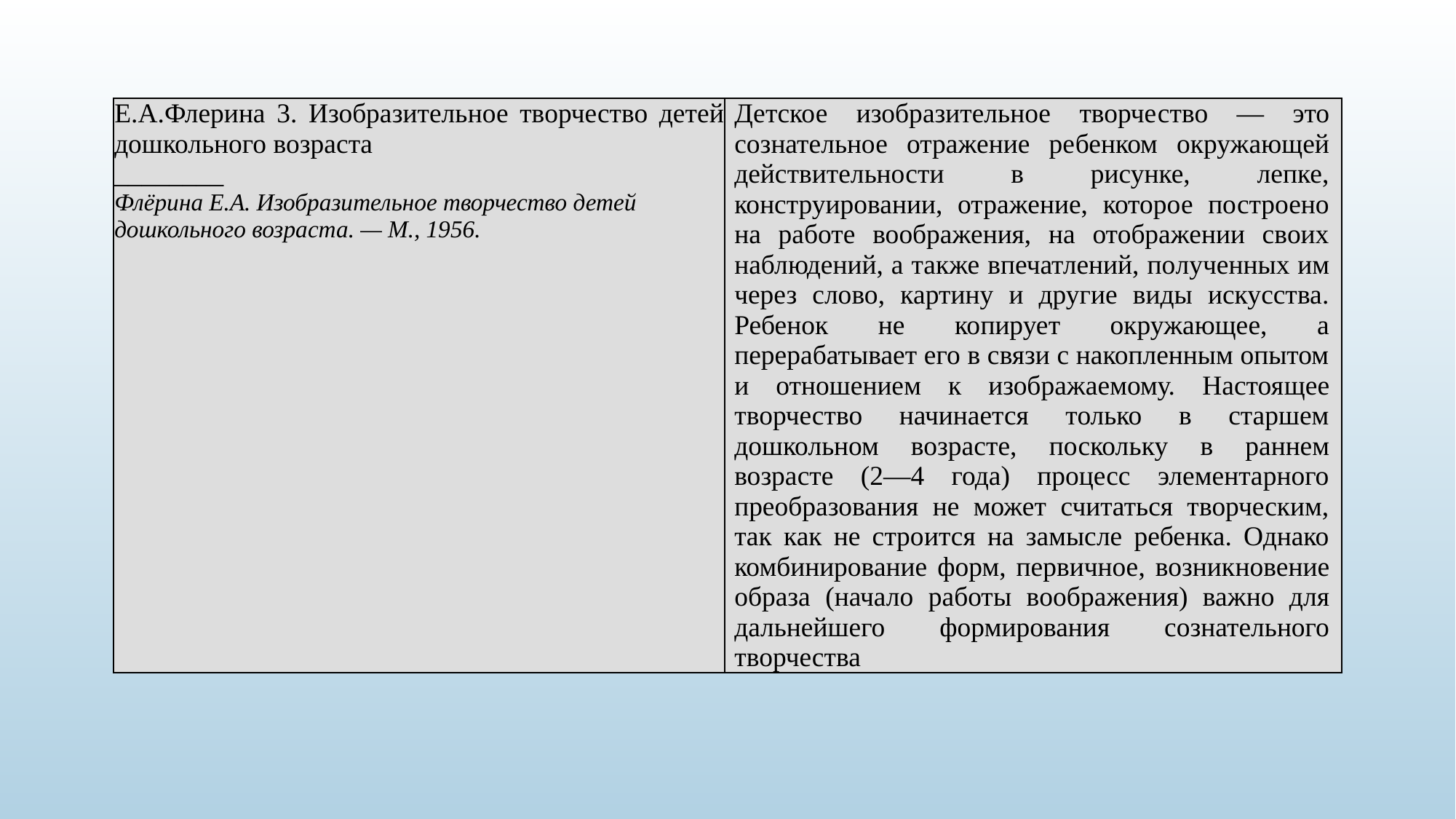

| Е.А.Флерина 3. Изобразитель­ное творчество детей дошколь­ного возраста \_\_\_\_\_\_\_\_ Флёрина E.A. Изобразительное творчество детей дошкольного возраста. — М., 1956. | Детское изобразительное творче­ство — это сознательное отражение ре­бенком окружающей действительности в рисунке, лепке, конструировании, от­ражение, которое построено на работе воображения, на отображении своих наблюдений, а также впечатлений, по­лученных им через слово, картину и другие виды искусства. Ребенок не ко­пирует окружающее, а перерабатывает его в связи с накопленным опытом и отношением к изображаемому. Настоя­щее творчество начинается только в старшем дошкольном возрасте, посколь­ку в раннем возрасте (2—4 года) процесс элементарного преобразования не может считаться творческим, так как не стро­ится на замысле ребенка. Однако ком­бинирование форм, первичное, возник­новение образа (начало работы вооб­ражения) важно для дальнейшего фор­мирования сознательного творчества |
| --- | --- |